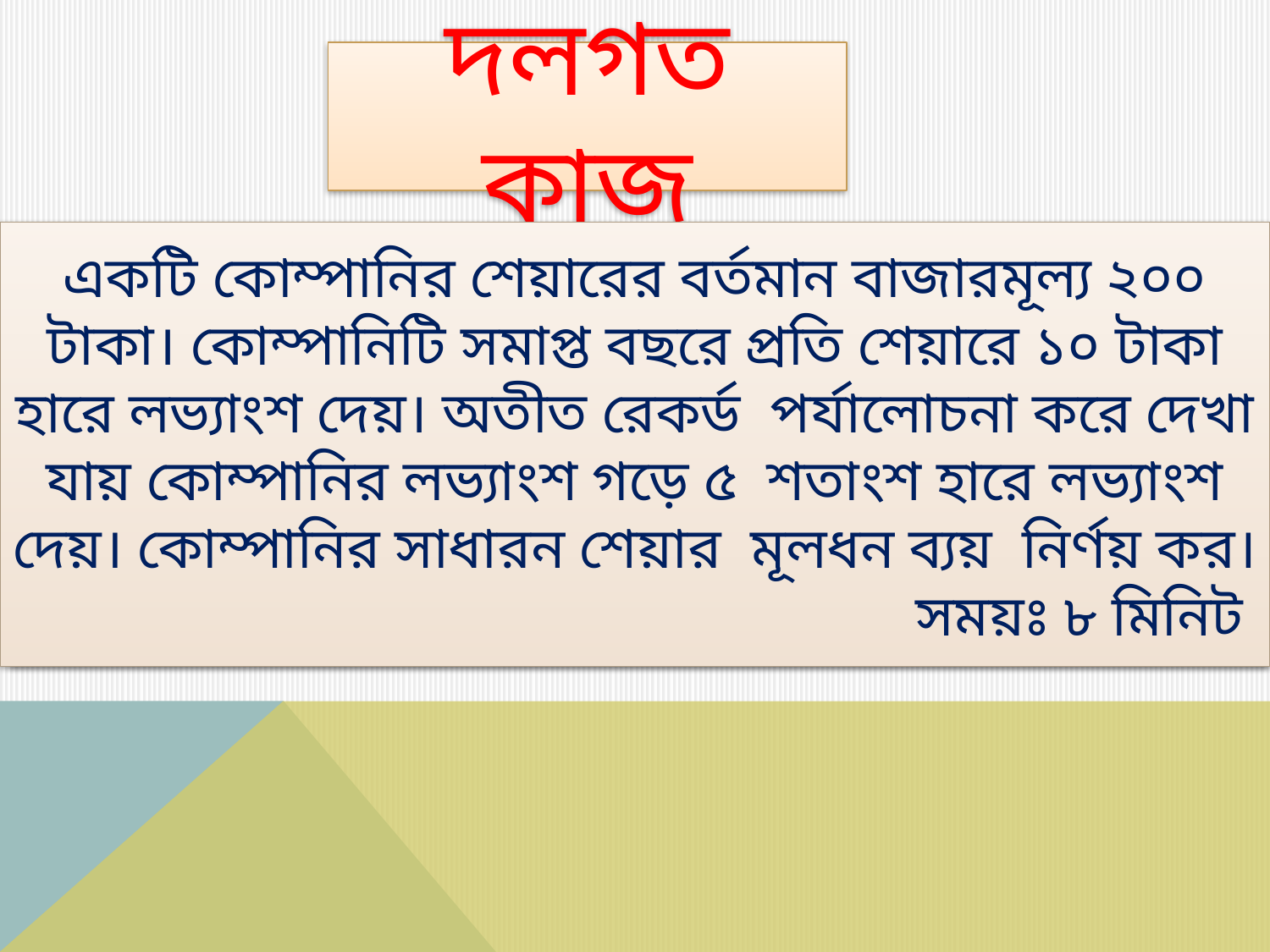

দলগত কাজ
একটি কোম্পানির শেয়ারের বর্তমান বাজারমূল্য ২০০ টাকা। কোম্পানিটি সমাপ্ত বছরে প্রতি শেয়ারে ১০ টাকা হারে লভ্যাংশ দেয়। অতীত রেকর্ড  পর্যালোচনা করে দেখা যায় কোম্পানির লভ্যাংশ গড়ে ৫  শতাংশ হারে লভ্যাংশ দেয়। কোম্পানির সাধারন শেয়ার  মূলধন ব্যয়  নির্ণয় কর।  							সময়ঃ ৮ মিনিট